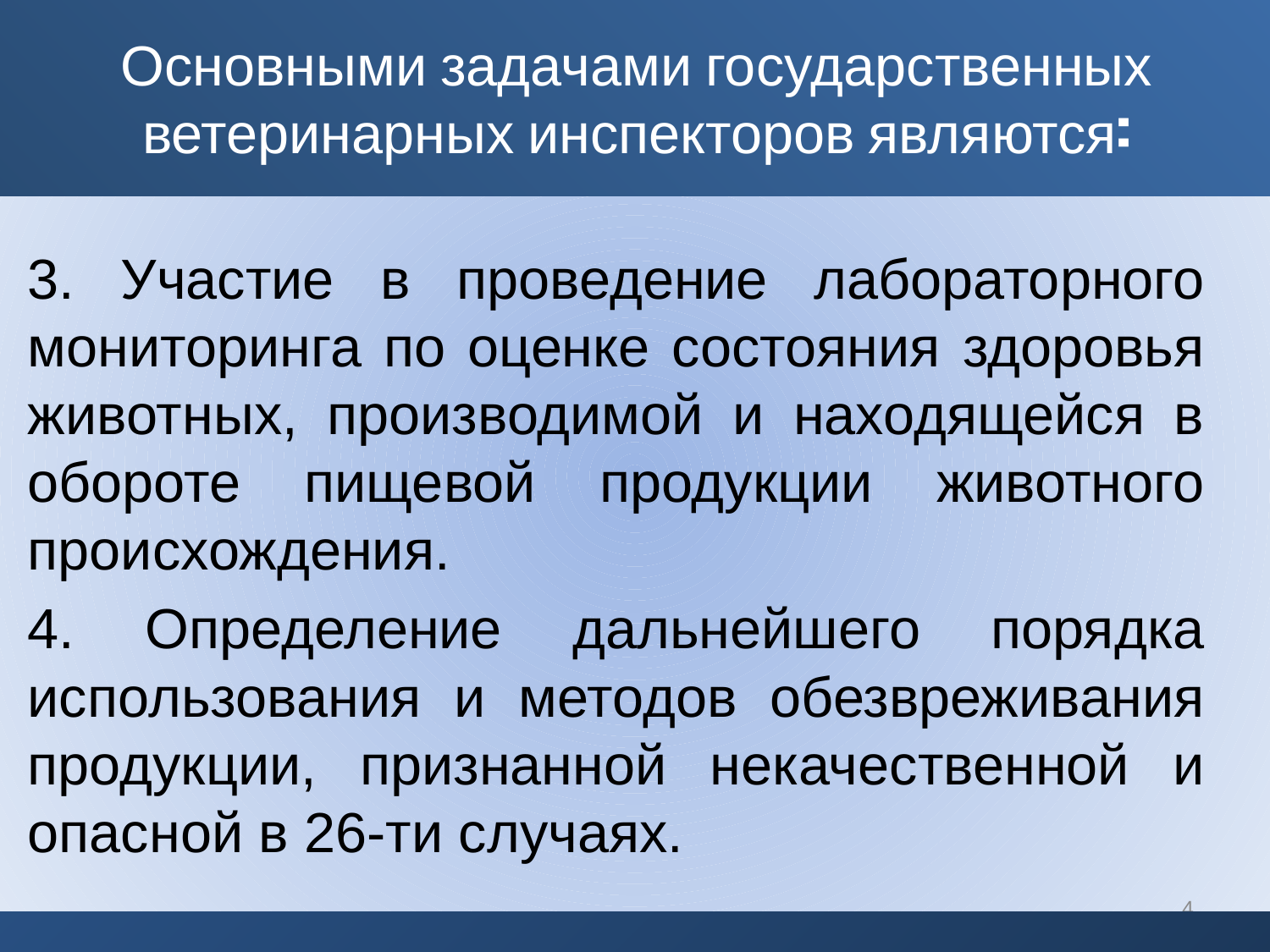

# Основными задачами государственных ветеринарных инспекторов являются:
3. Участие в проведение лабораторного мониторинга по оценке состояния здоровья животных, производимой и находящейся в обороте пищевой продукции животного происхождения.
4. Определение дальнейшего порядка использования и методов обезвреживания продукции, признанной некачественной и опасной в 26-ти случаях.

4